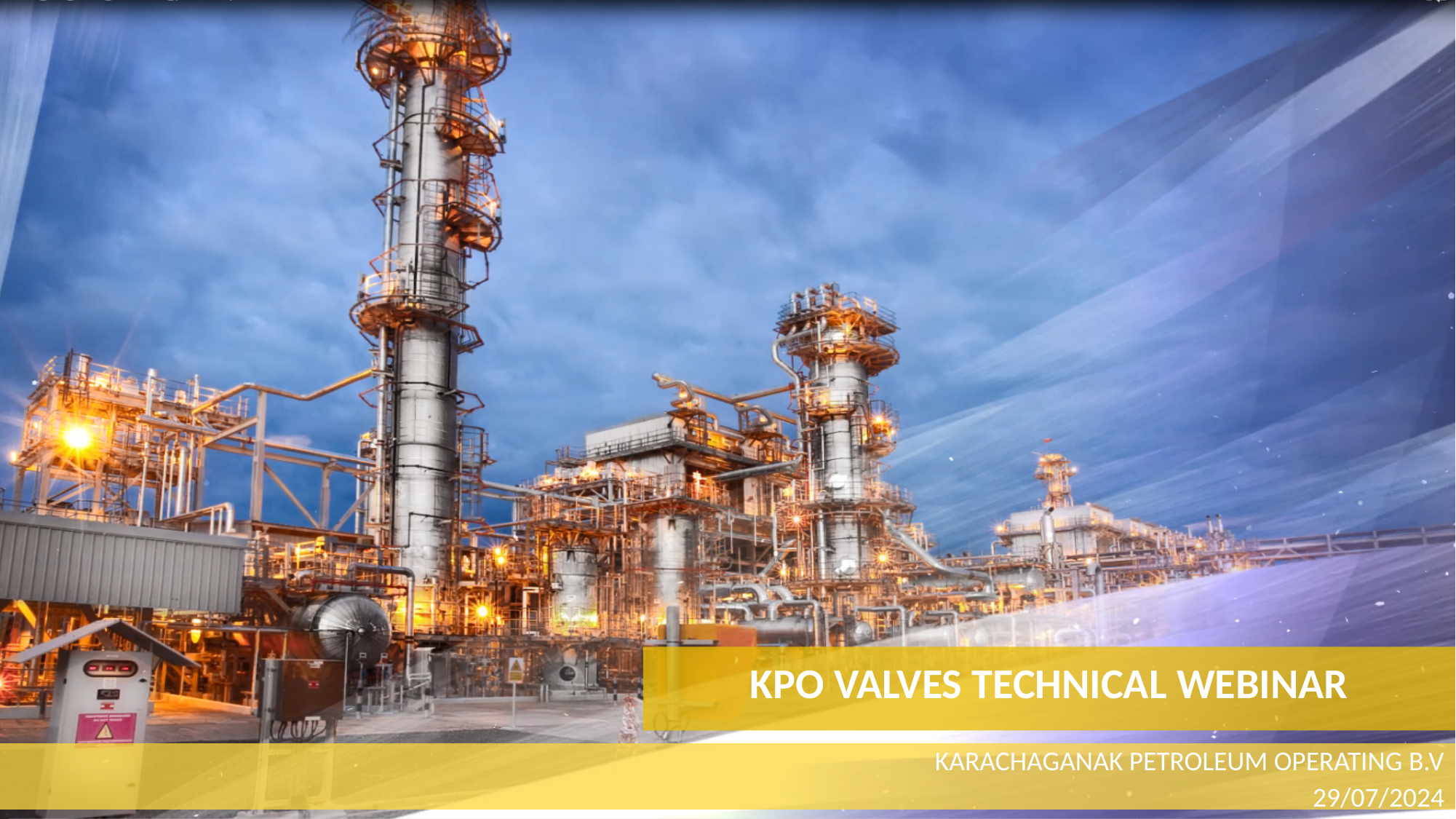

KPO VALVES TECHNICAL WEBINAR
KARACHAGANAK PETROLEUM OPERATING B.V
29/07/2024